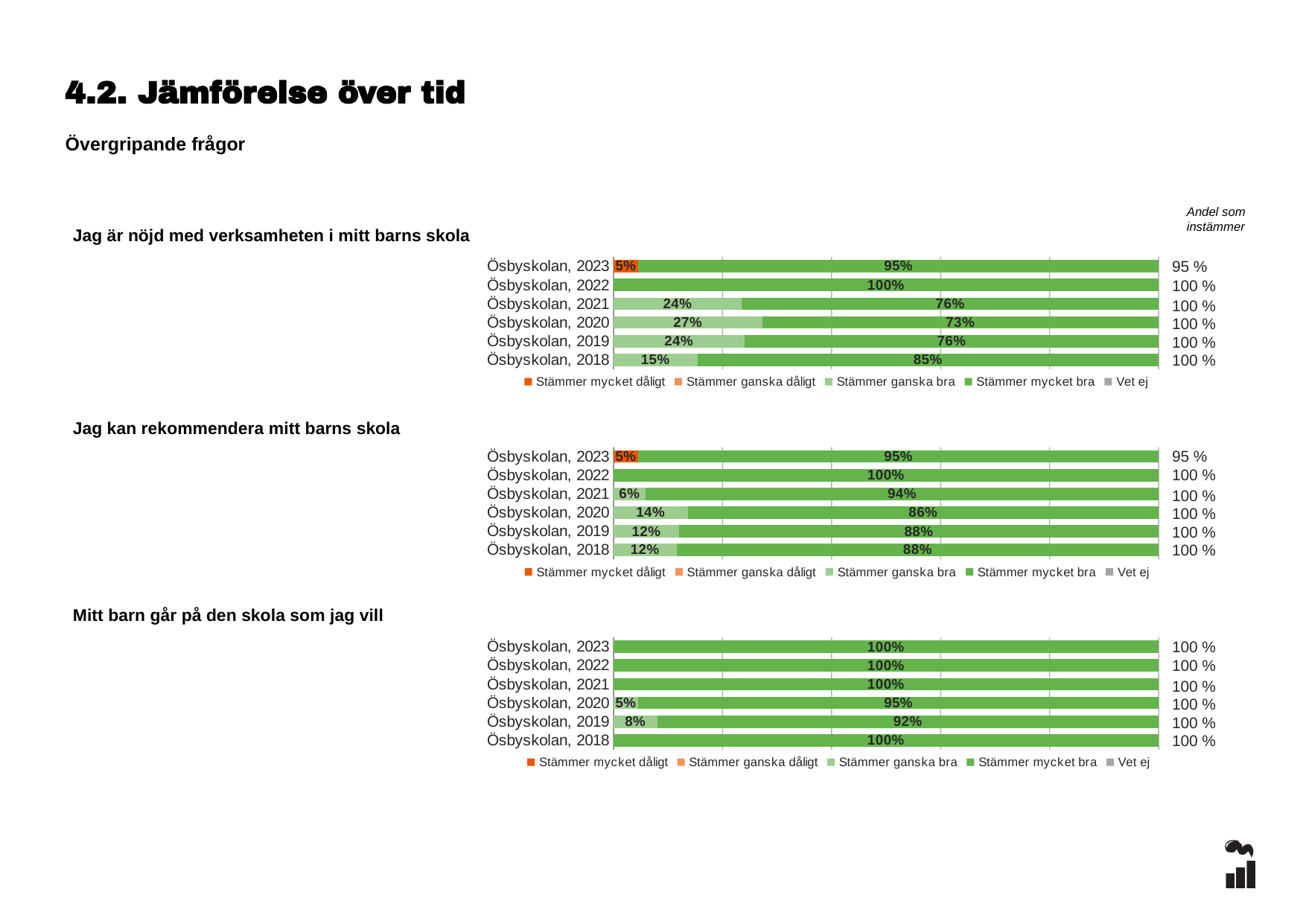

4.2. Jämförelse över tid
Övergripande frågor
Andel som instämmer

### Chart

| Category | Stämmer mycket dåligt | Stämmer ganska dåligt | Stämmer ganska bra | Stämmer mycket bra | Vet ej |
|---|---|---|---|---|---|
| Ösbyskolan, 2023 | 0.0455 | 0.0 | 0.0 | 0.9545 | 0.0 |
| Ösbyskolan, 2022 | 0.0 | 0.0 | 0.0 | 1.0 | 0.0 |
| Ösbyskolan, 2021 | 0.0 | 0.0 | 0.2353 | 0.7647 | 0.0 |
| Ösbyskolan, 2020 | 0.0 | 0.0 | 0.2727 | 0.7273 | 0.0 |
| Ösbyskolan, 2019 | 0.0 | 0.0 | 0.24 | 0.76 | 0.0 |
| Ösbyskolan, 2018 | 0.0 | 0.0 | 0.1538 | 0.8462 | 0.0 |
Jag är nöjd med verksamheten i mitt barns skola
95 %
100 %
100 %
100 %
100 %
100 %

### Chart

| Category | Stämmer mycket dåligt | Stämmer ganska dåligt | Stämmer ganska bra | Stämmer mycket bra | Vet ej |
|---|---|---|---|---|---|
| Ösbyskolan, 2023 | 0.0455 | 0.0 | 0.0 | 0.9545 | 0.0 |
| Ösbyskolan, 2022 | 0.0 | 0.0 | 0.0 | 1.0 | 0.0 |
| Ösbyskolan, 2021 | 0.0 | 0.0 | 0.0588 | 0.9412 | 0.0 |
| Ösbyskolan, 2020 | 0.0 | 0.0 | 0.1364 | 0.8636 | 0.0 |
| Ösbyskolan, 2019 | 0.0 | 0.0 | 0.12 | 0.88 | 0.0 |
| Ösbyskolan, 2018 | 0.0 | 0.0 | 0.1154 | 0.8846 | 0.0 |
Jag kan rekommendera mitt barns skola
95 %
100 %
100 %
100 %
100 %
100 %
Mitt barn går på den skola som jag vill

### Chart

| Category | Stämmer mycket dåligt | Stämmer ganska dåligt | Stämmer ganska bra | Stämmer mycket bra | Vet ej |
|---|---|---|---|---|---|
| Ösbyskolan, 2023 | 0.0 | 0.0 | 0.0 | 1.0 | 0.0 |
| Ösbyskolan, 2022 | 0.0 | 0.0 | 0.0 | 1.0 | 0.0 |
| Ösbyskolan, 2021 | 0.0 | 0.0 | 0.0 | 1.0 | 0.0 |
| Ösbyskolan, 2020 | 0.0 | 0.0 | 0.0455 | 0.9545 | 0.0 |
| Ösbyskolan, 2019 | 0.0 | 0.0 | 0.08 | 0.92 | 0.0 |
| Ösbyskolan, 2018 | 0.0 | 0.0 | 0.0 | 1.0 | 0.0 |
100 %
100 %
100 %
100 %
100 %
100 %